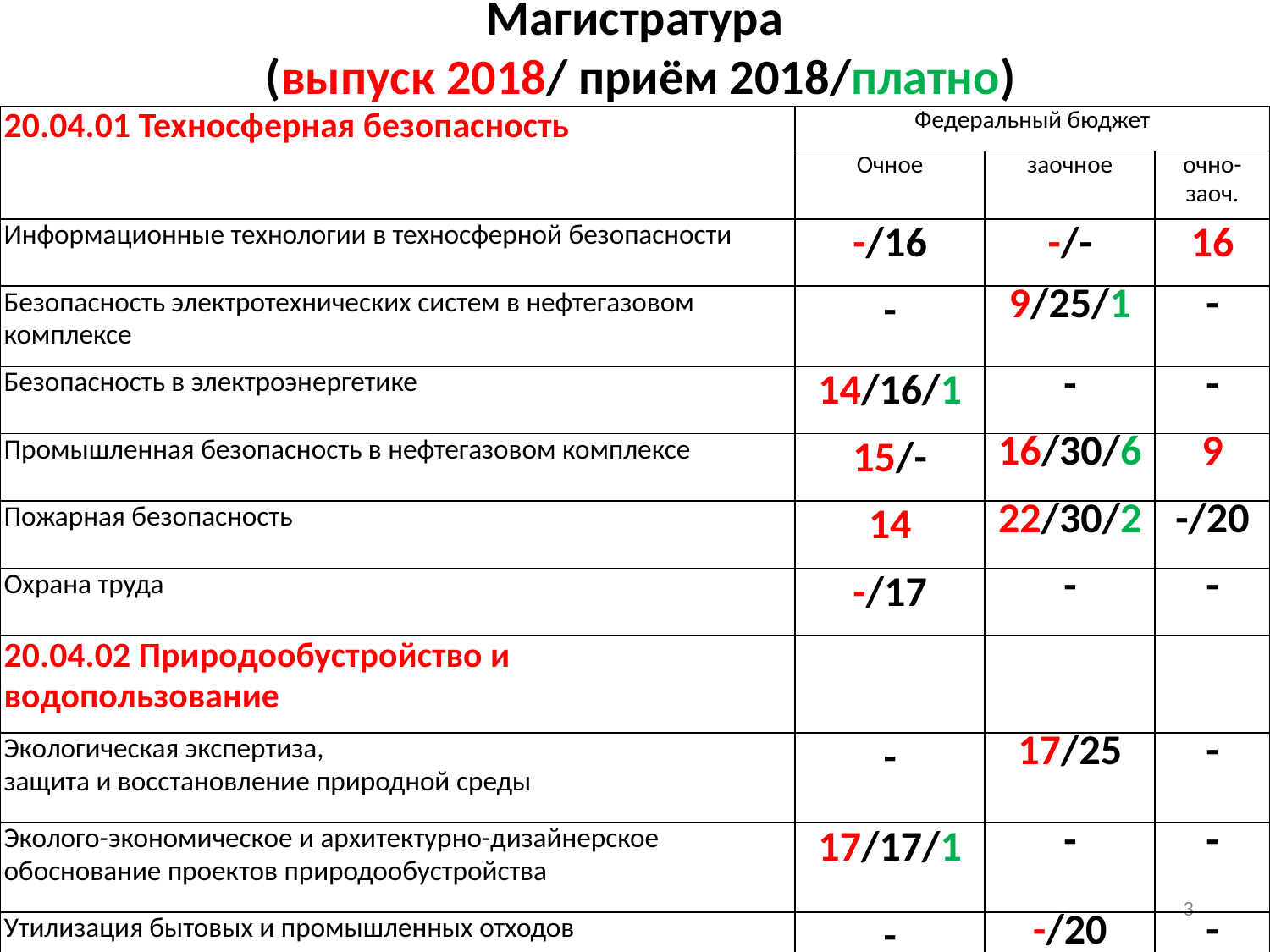

Магистратура
 (выпуск 2018/ приём 2018/платно)

| 20.04.01 Техносферная безопасность | Федеральный бюджет |  |  |
| --- | --- | --- | --- |
|  | Очное | заочное | очно-заоч. |
| Информационные технологии в техносферной безопасности | -/16 | -/- | 16 |
| Безопасность электротехнических систем в нефтегазовом комплексе | - | 9/25/1 | - |
| Безопасность в электроэнергетике | 14/16/1 | - | - |
| Промышленная безопасность в нефтегазовом комплексе | 15/- | 16/30/6 | 9 |
| Пожарная безопасность | 14 | 22/30/2 | -/20 |
| Охрана труда | -/17 | - | - |
| 20.04.02 Природообустройство и водопользование |  |  |  |
| Экологическая экспертиза, защита и восстановление природной среды | - | 17/25 | - |
| Эколого-экономическое и архитектурно-дизайнерское обоснование проектов природообустройства | 17/17/1 | - | - |
| Утилизация бытовых и промышленных отходов | - | -/20 | - |
3